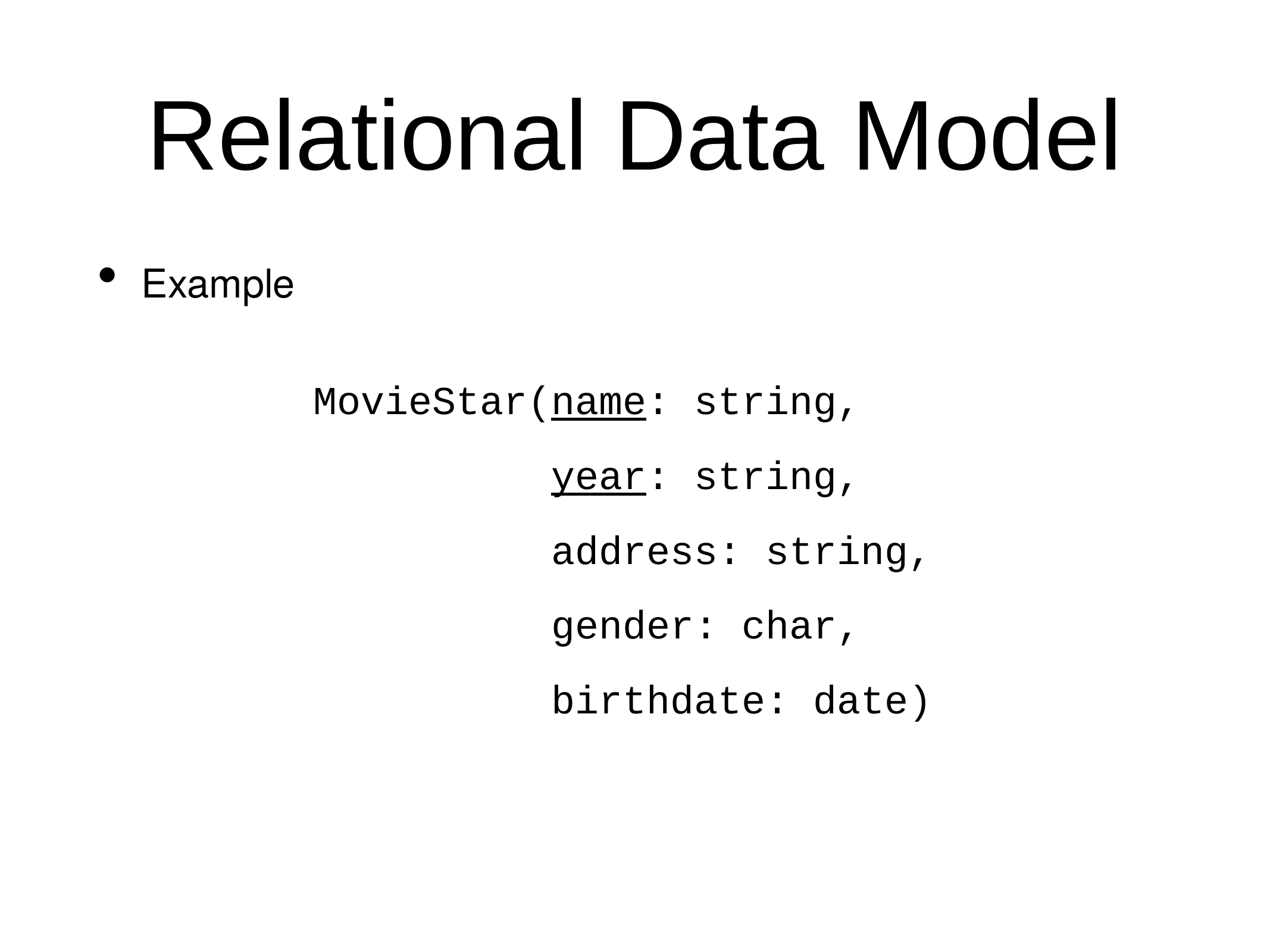

# Relational Data Model
Example
MovieStar(name: string,
          year: string,
          address: string,
          gender: char,
          birthdate: date)